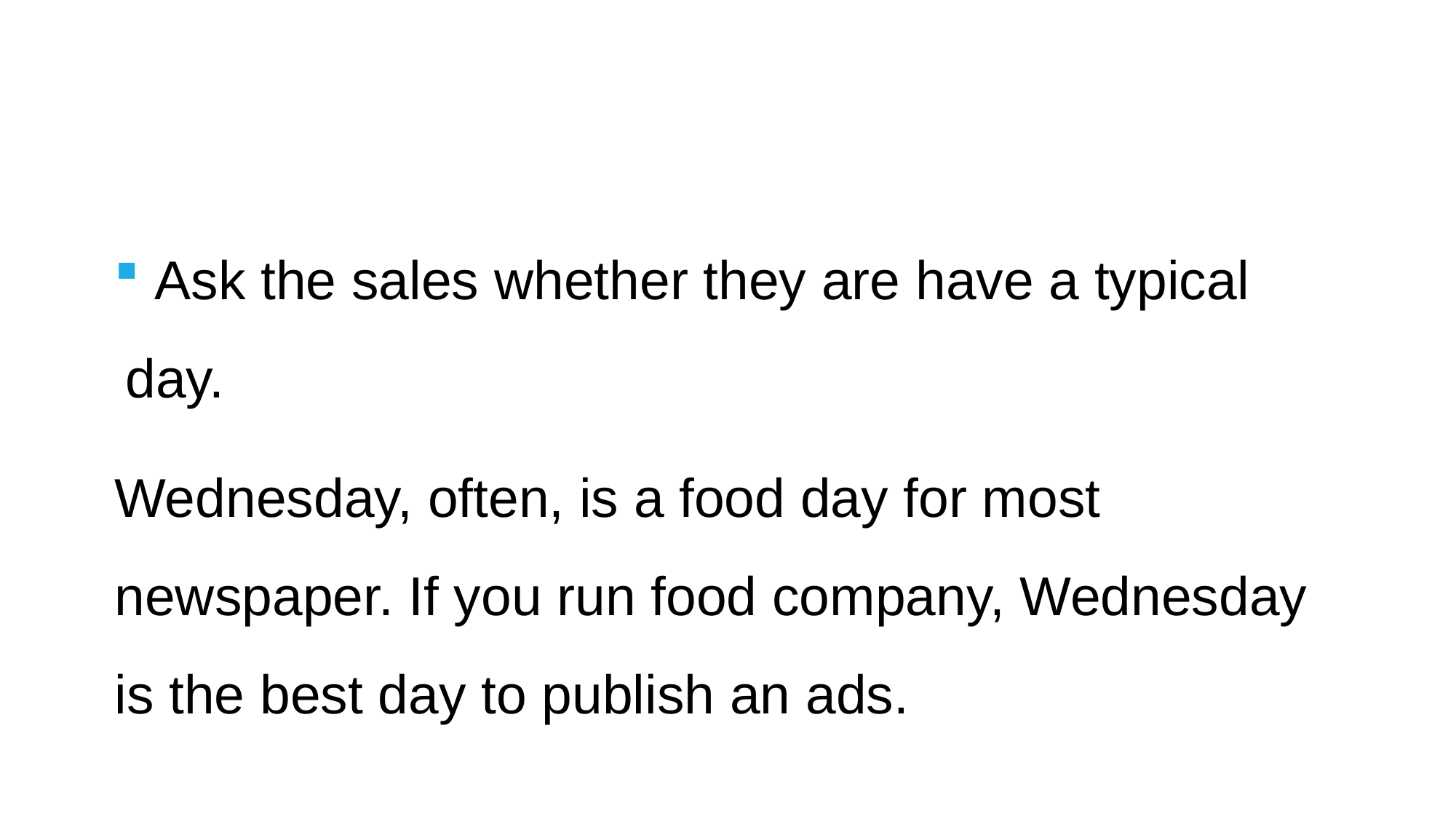

Ask the sales whether they are have a typical day.
Wednesday, often, is a food day for most newspaper. If you run food company, Wednesday is the best day to publish an ads.